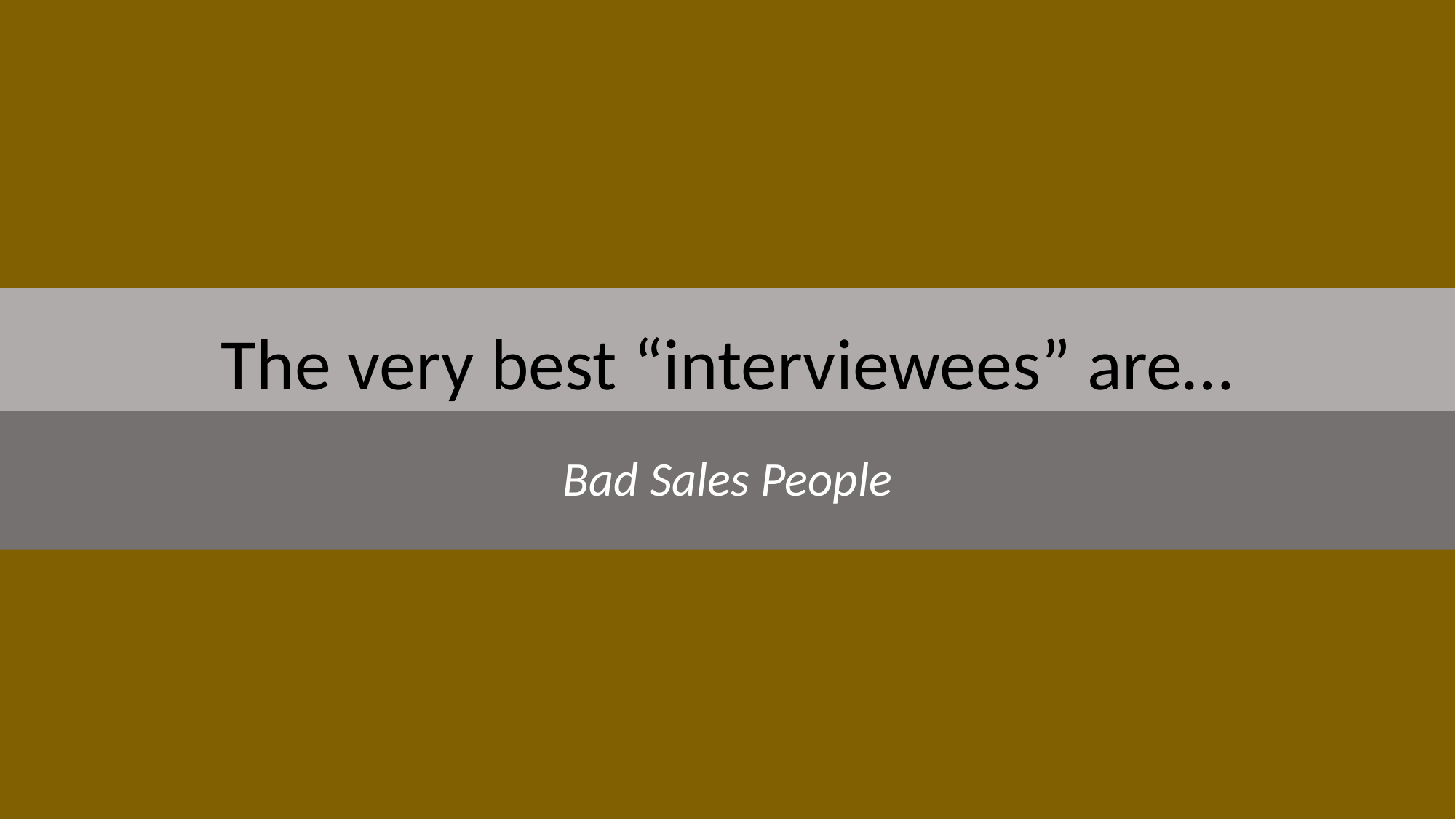

# The very best “interviewees” are…
Bad Sales People